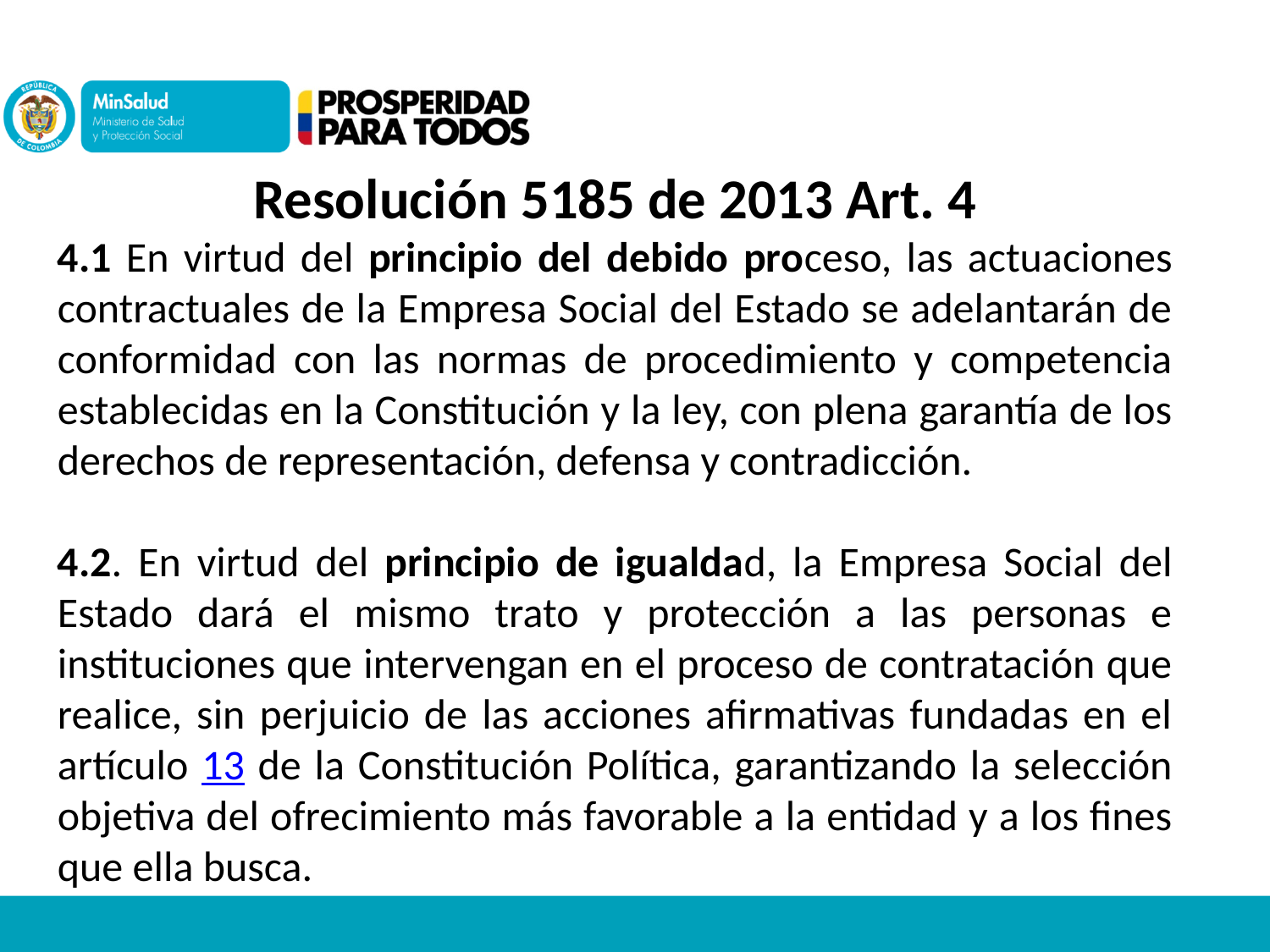

Resolución 5185 de 2013 Art. 4
4.1 En virtud del principio del debido proceso, las actuaciones contractuales de la Empresa Social del Estado se adelantarán de conformidad con las normas de procedimiento y competencia establecidas en la Constitución y la ley, con plena garantía de los derechos de representación, defensa y contradicción.

4.2. En virtud del principio de igualdad, la Empresa Social del Estado dará el mismo trato y protección a las personas e instituciones que intervengan en el proceso de contratación que realice, sin perjuicio de las acciones afirmativas fundadas en el artículo 13 de la Constitución Política, garantizando la selección objetiva del ofrecimiento más favorable a la entidad y a los fines que ella busca.